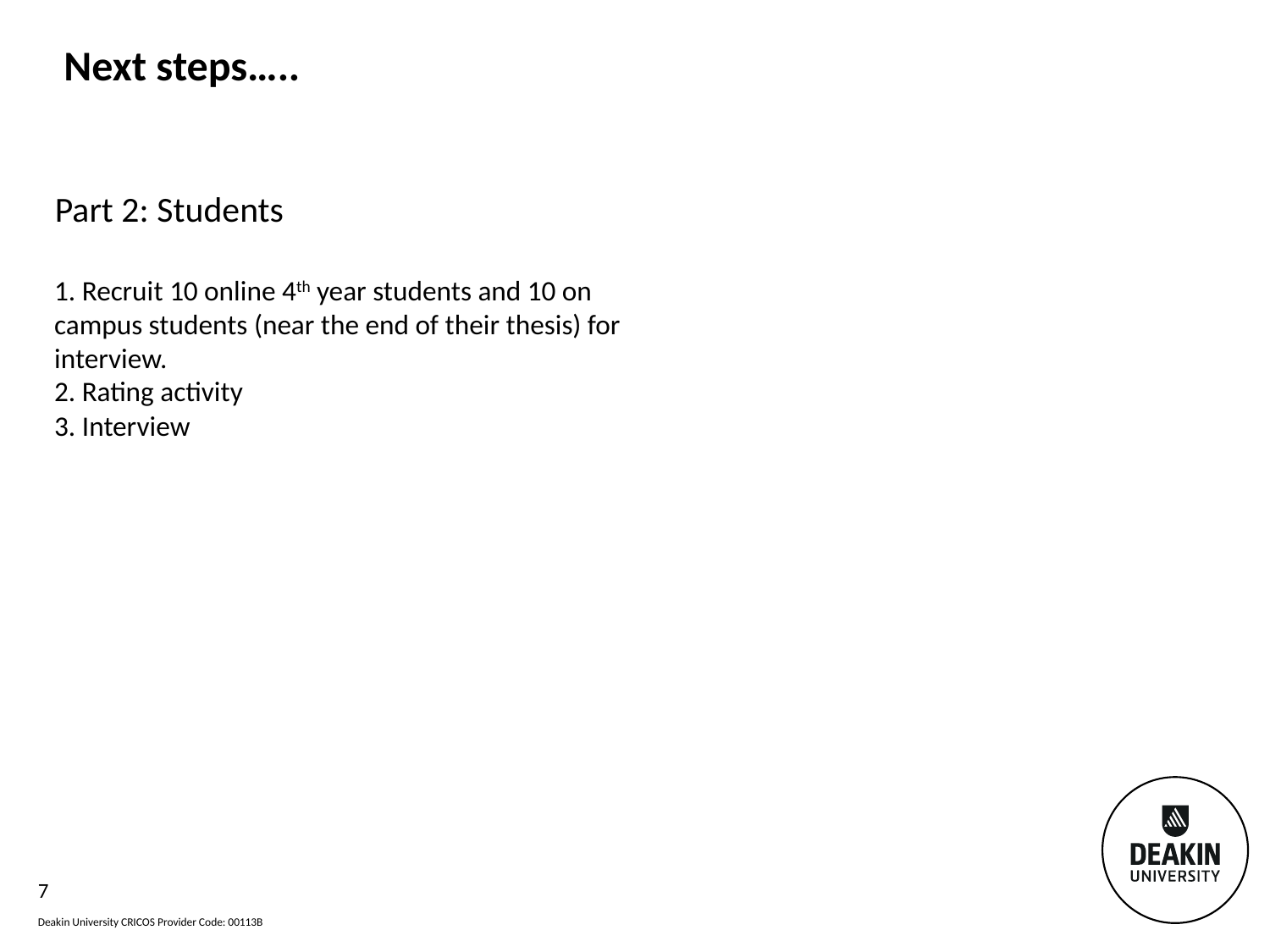

# Next steps…..
1. Recruit 10 online 4th year students and 10 on campus students (near the end of their thesis) for interview.
2. Rating activity
3. Interview

Part 2: Students
7
Deakin University CRICOS Provider Code: 00113B